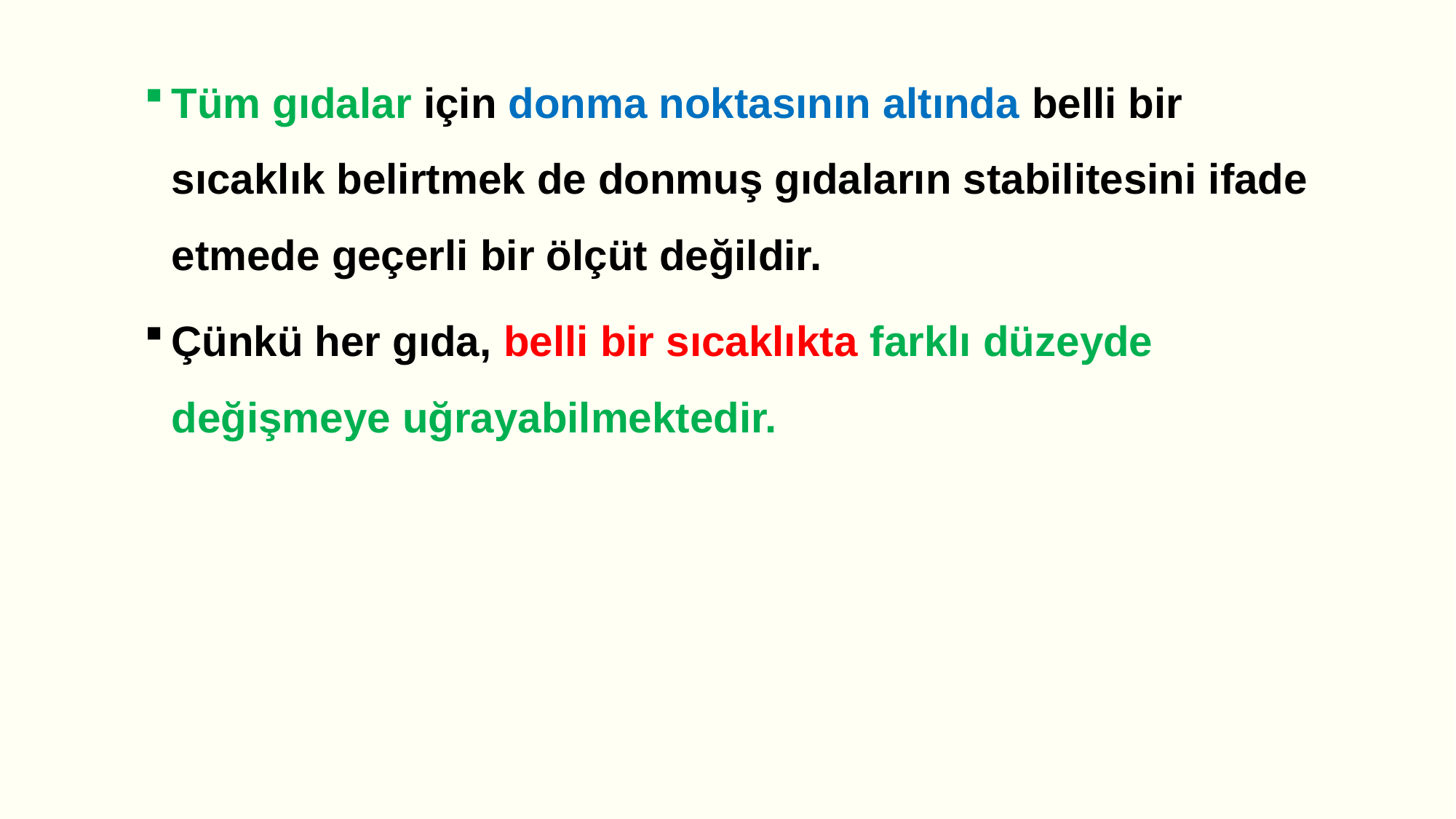

Tüm gıdalar için donma noktasının altında belli bir sıcaklık belirtmek de donmuş gıdaların stabilitesini ifade etmede geçerli bir ölçüt değildir.
Çünkü her gıda, belli bir sıcaklıkta farklı düzeyde değişmeye uğrayabilmektedir.